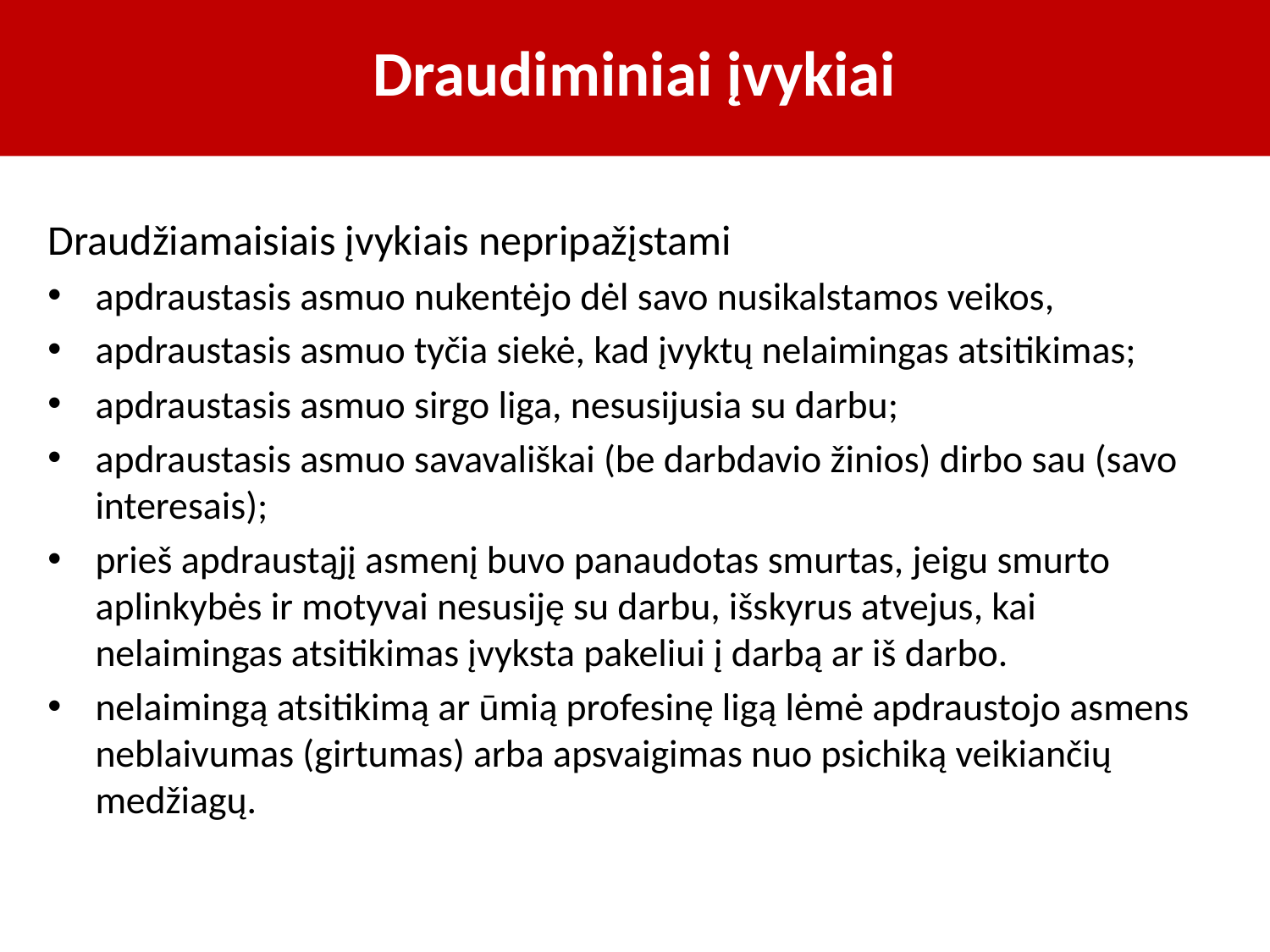

# Draudiminiai įvykiai
Draudžiamaisiais įvykiais nepripažįstami
apdraustasis asmuo nukentėjo dėl savo nusikalstamos veikos,
apdraustasis asmuo tyčia siekė, kad įvyktų nelaimingas atsitikimas;
apdraustasis asmuo sirgo liga, nesusijusia su darbu;
apdraustasis asmuo savavališkai (be darbdavio žinios) dirbo sau (savo interesais);
prieš apdraustąjį asmenį buvo panaudotas smurtas, jeigu smurto aplinkybės ir motyvai nesusiję su darbu, išskyrus atvejus, kai nelaimingas atsitikimas įvyksta pakeliui į darbą ar iš darbo.
nelaimingą atsitikimą ar ūmią profesinę ligą lėmė apdraustojo asmens neblaivumas (girtumas) arba apsvaigimas nuo psichiką veikiančių medžiagų.